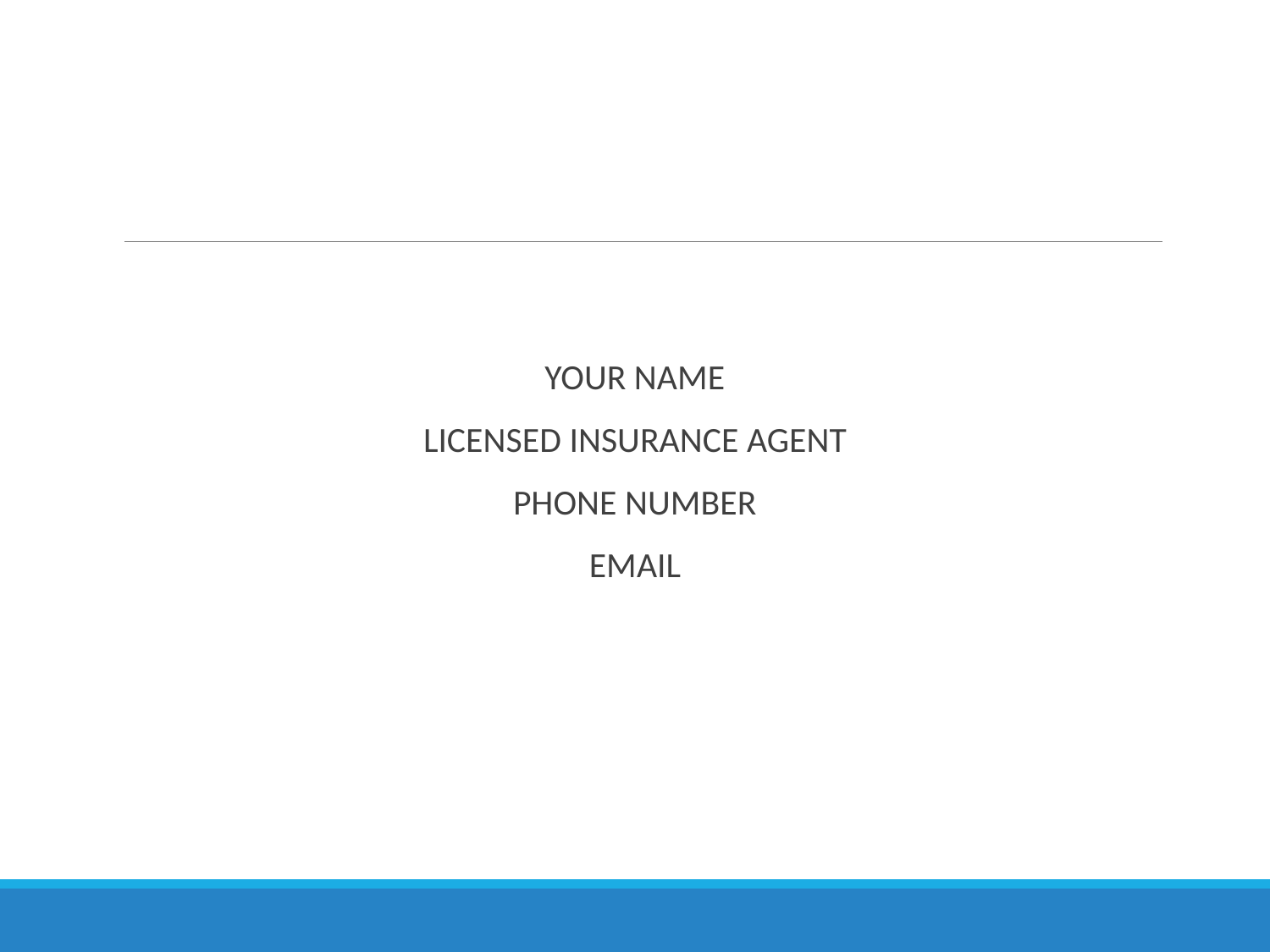

YOUR NAME
LICENSED INSURANCE AGENT
PHONE NUMBER
EMAIL